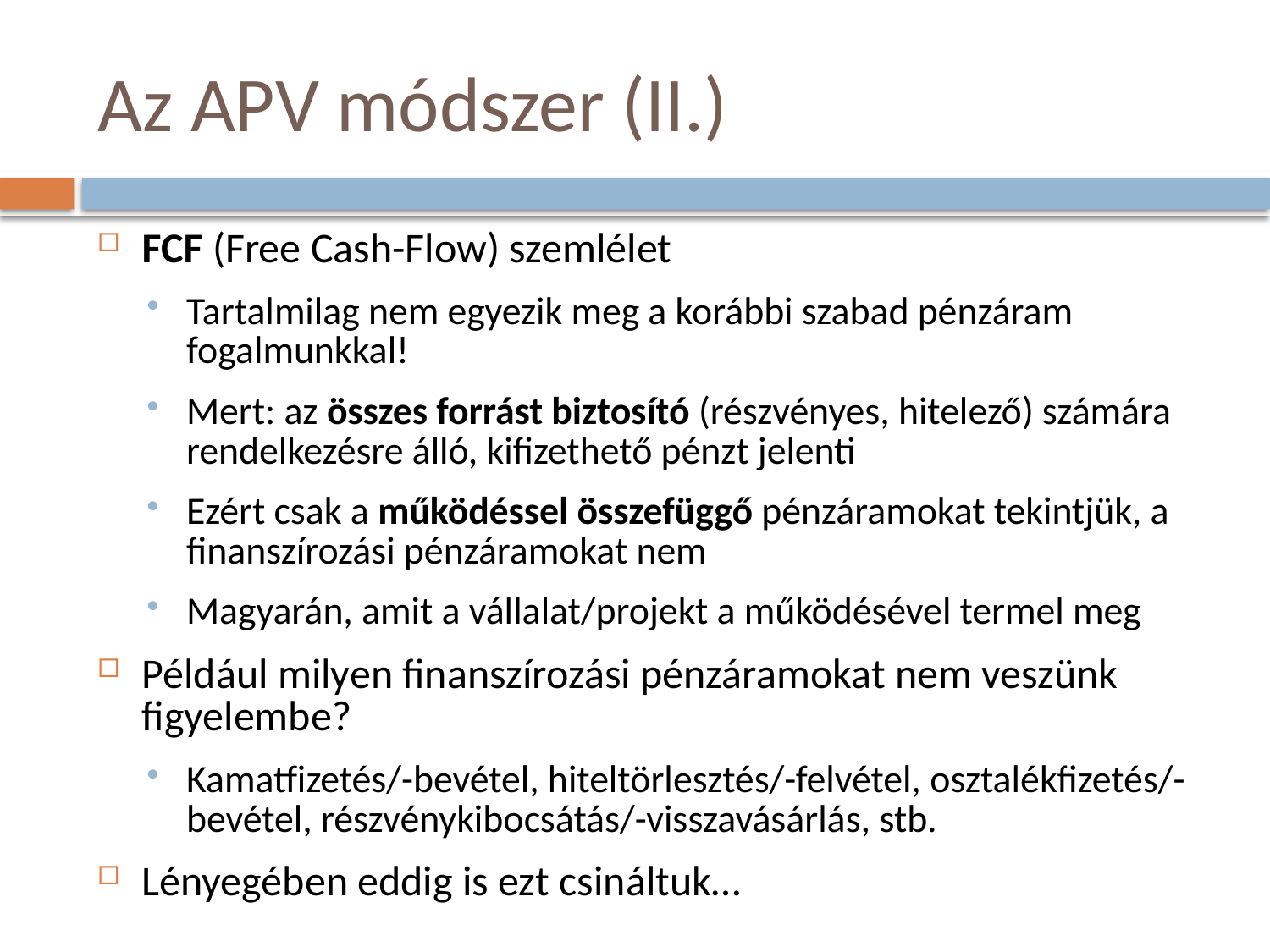

# Az APV módszer (II.)
FCF (Free Cash-Flow) szemlélet
Tartalmilag nem egyezik meg a korábbi szabad pénzáram fogalmunkkal!
Mert: az összes forrást biztosító (részvényes, hitelező) számára rendelkezésre álló, kifizethető pénzt jelenti
Ezért csak a működéssel összefüggő pénzáramokat tekintjük, a finanszírozási pénzáramokat nem
Magyarán, amit a vállalat/projekt a működésével termel meg
Például milyen finanszírozási pénzáramokat nem veszünk figyelembe?
Kamatfizetés/-bevétel, hiteltörlesztés/-felvétel, osztalékfizetés/-bevétel, részvénykibocsátás/-visszavásárlás, stb.
Lényegében eddig is ezt csináltuk…